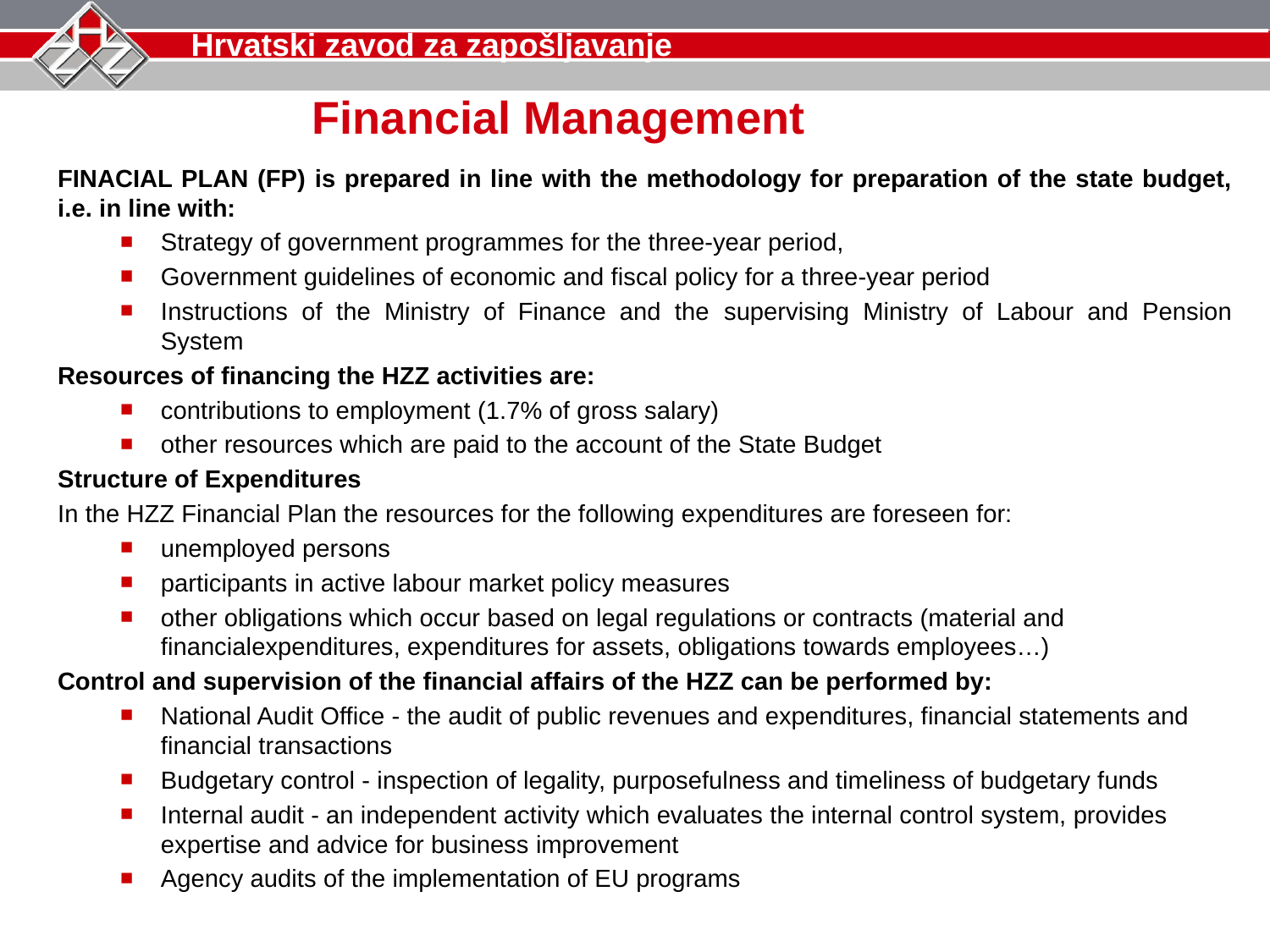

Financial Management
FINACIAL PLAN (FP) is prepared in line with the methodology for preparation of the state budget, i.e. in line with:
Strategy of government programmes for the three-year period,
Government guidelines of economic and fiscal policy for a three-year period
Instructions of the Ministry of Finance and the supervising Ministry of Labour and Pension System
Resources of financing the HZZ activities are:
contributions to employment (1.7% of gross salary)
other resources which are paid to the account of the State Budget
Structure of Expenditures
In the HZZ Financial Plan the resources for the following expenditures are foreseen for:
unemployed persons
participants in active labour market policy measures
other obligations which occur based on legal regulations or contracts (material and financialexpenditures, expenditures for assets, obligations towards employees…)
Control and supervision of the financial affairs of the HZZ can be performed by:
National Audit Office - the audit of public revenues and expenditures, financial statements and financial transactions
Budgetary control - inspection of legality, purposefulness and timeliness of budgetary funds
Internal audit - an independent activity which evaluates the internal control system, provides expertise and advice for business improvement
Agency audits of the implementation of EU programs